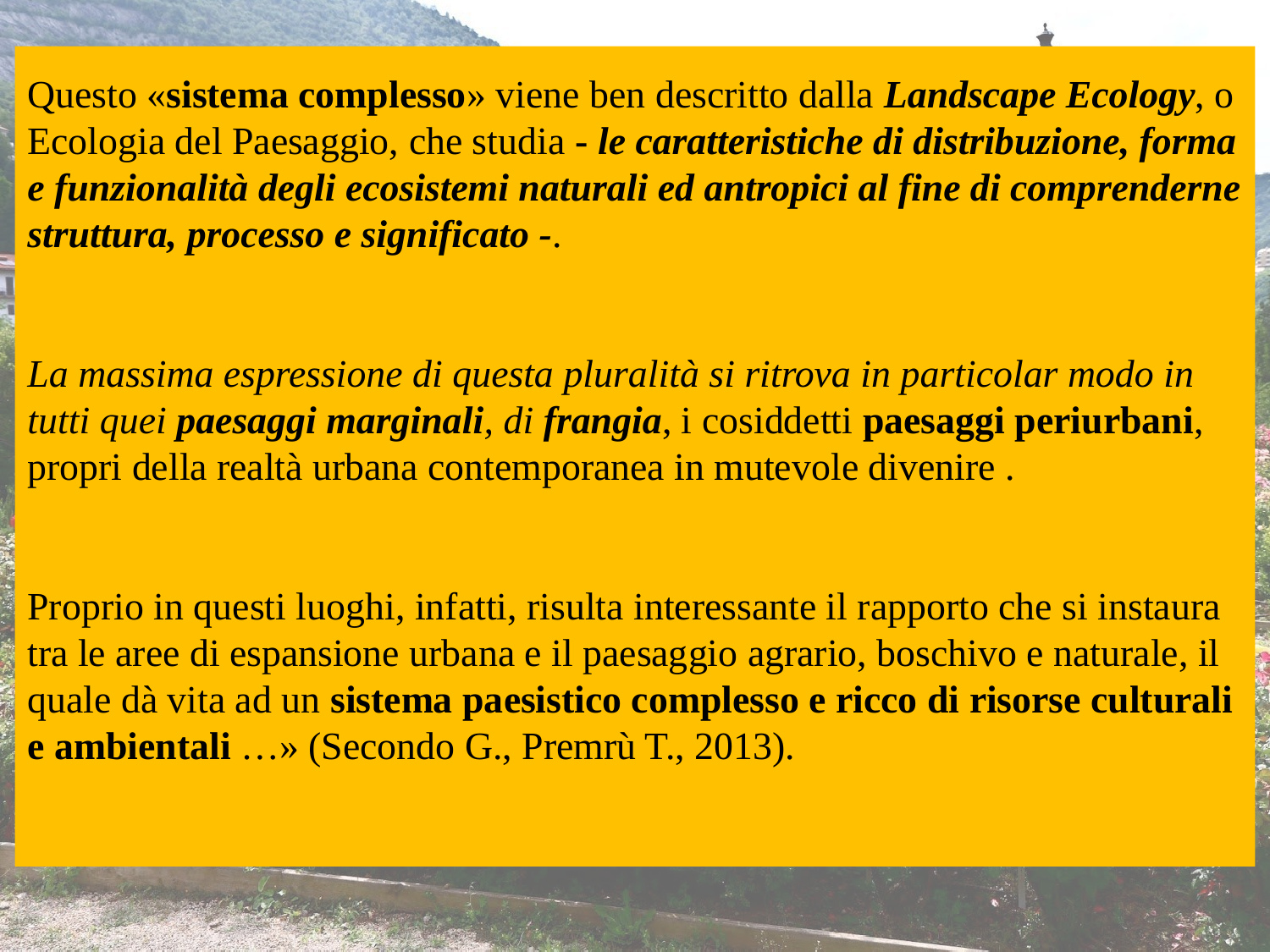

Questo «sistema complesso» viene ben descritto dalla Landscape Ecology, o Ecologia del Paesaggio, che studia - le caratteristiche di distribuzione, forma e funzionalità degli ecosistemi naturali ed antropici al fine di comprenderne struttura, processo e significato -.

La massima espressione di questa pluralità si ritrova in particolar modo in tutti quei paesaggi marginali, di frangia, i cosiddetti paesaggi periurbani, propri della realtà urbana contemporanea in mutevole divenire .

Proprio in questi luoghi, infatti, risulta interessante il rapporto che si instaura tra le aree di espansione urbana e il paesaggio agrario, boschivo e naturale, il quale dà vita ad un sistema paesistico complesso e ricco di risorse culturali e ambientali …» (Secondo G., Premrù T., 2013).